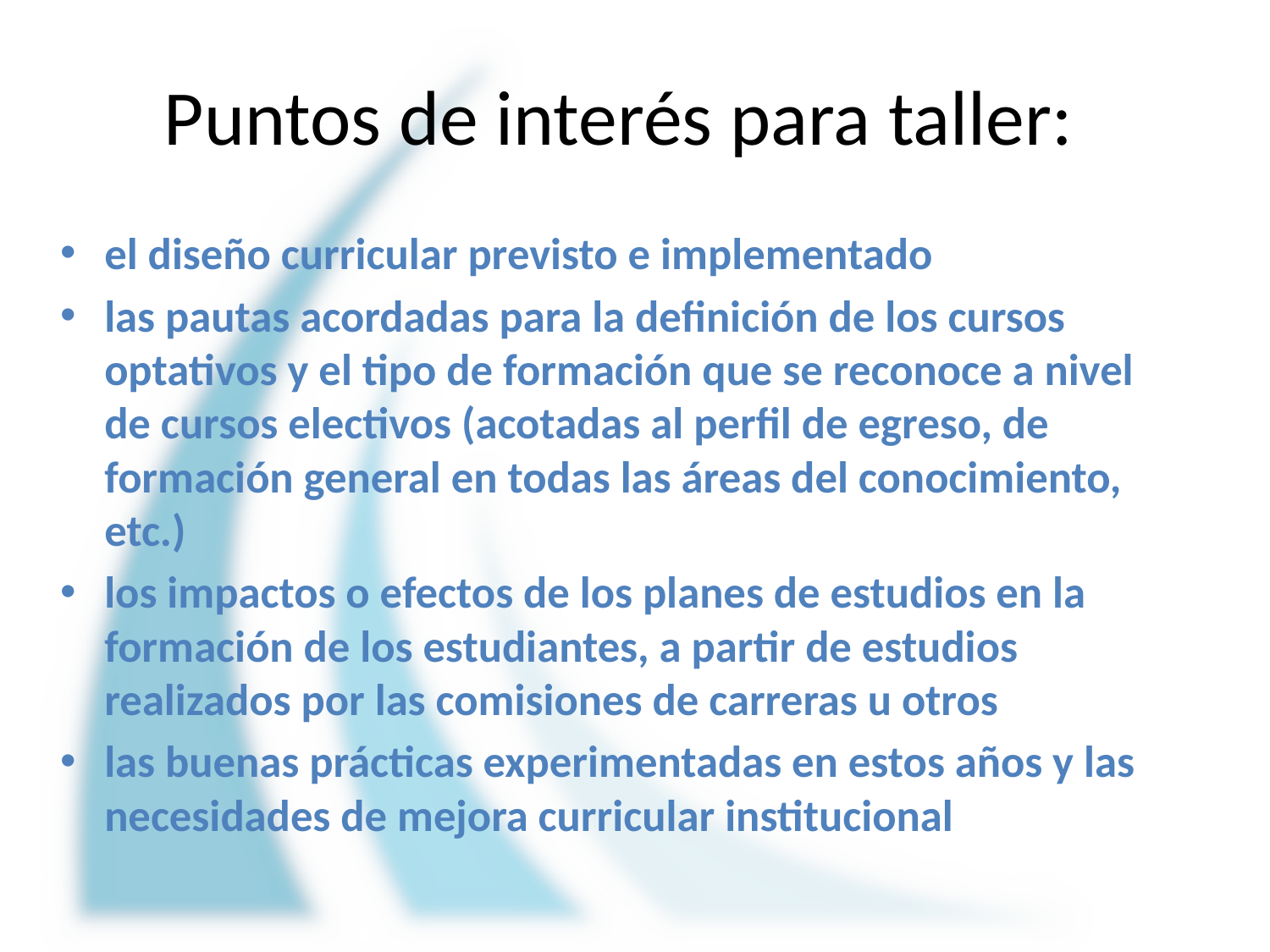

# Puntos de interés para taller:
el diseño curricular previsto e implementado
las pautas acordadas para la definición de los cursos optativos y el tipo de formación que se reconoce a nivel de cursos electivos (acotadas al perfil de egreso, de formación general en todas las áreas del conocimiento, etc.)
los impactos o efectos de los planes de estudios en la formación de los estudiantes, a partir de estudios realizados por las comisiones de carreras u otros
las buenas prácticas experimentadas en estos años y las necesidades de mejora curricular institucional